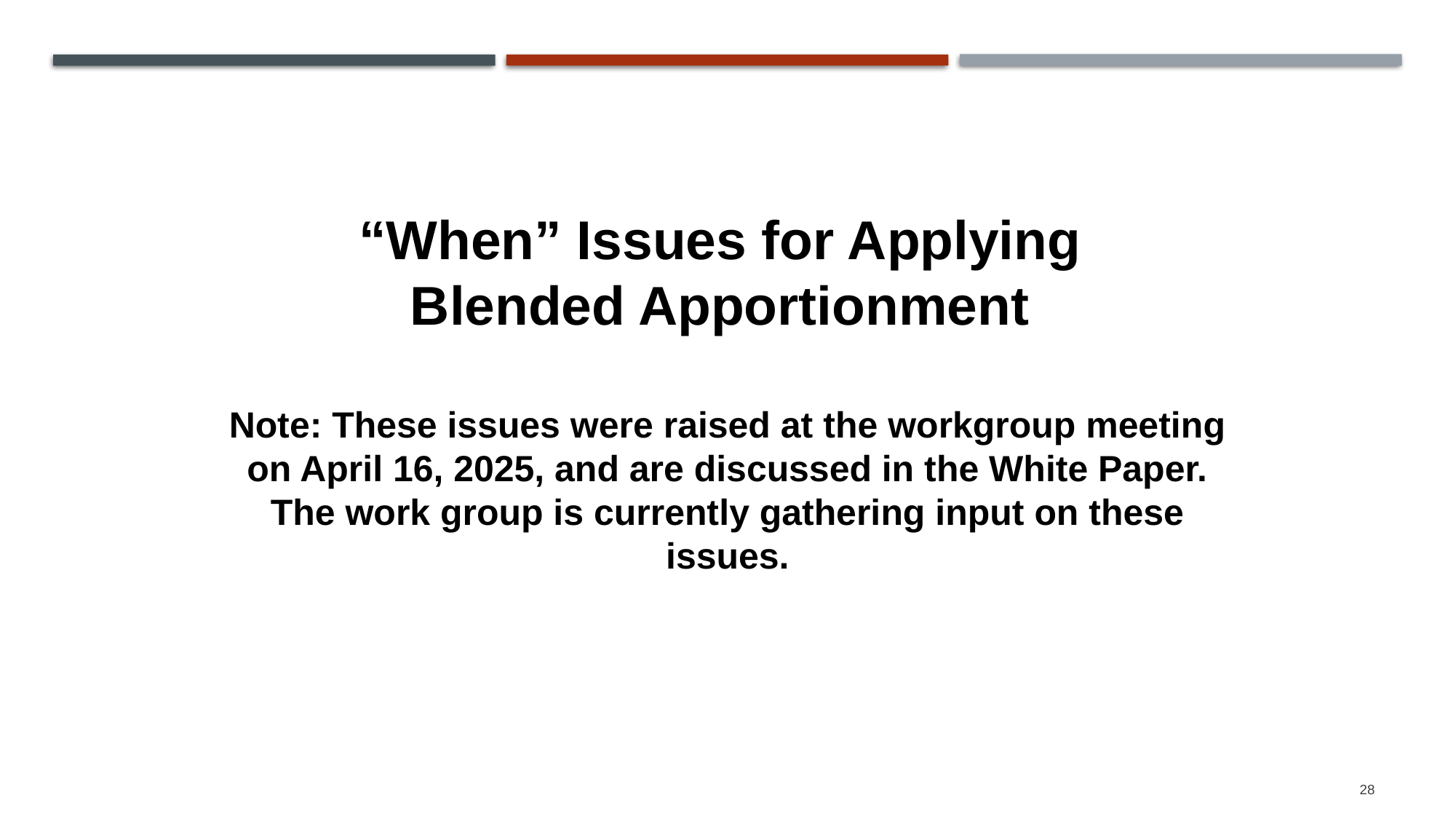

“When” Issues for Applying
Blended Apportionment

Note: These issues were raised at the workgroup meeting on April 16, 2025, and are discussed in the White Paper. The work group is currently gathering input on these issues.
28